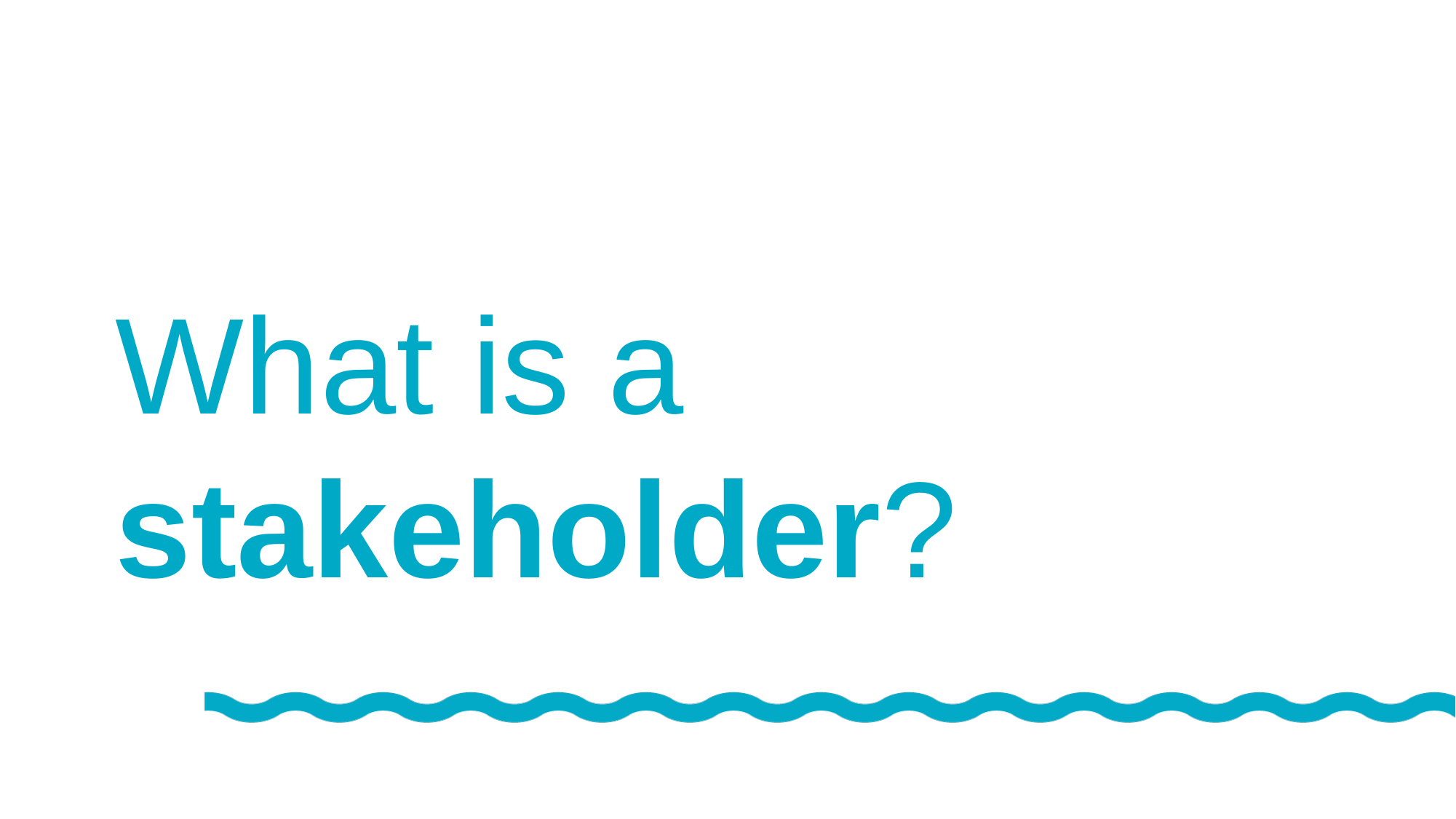

What is a stakeholder?
© Mark Kirkland via MCS
©  Odd wellies via Flickr
©  Stephen Gidley via Flickr